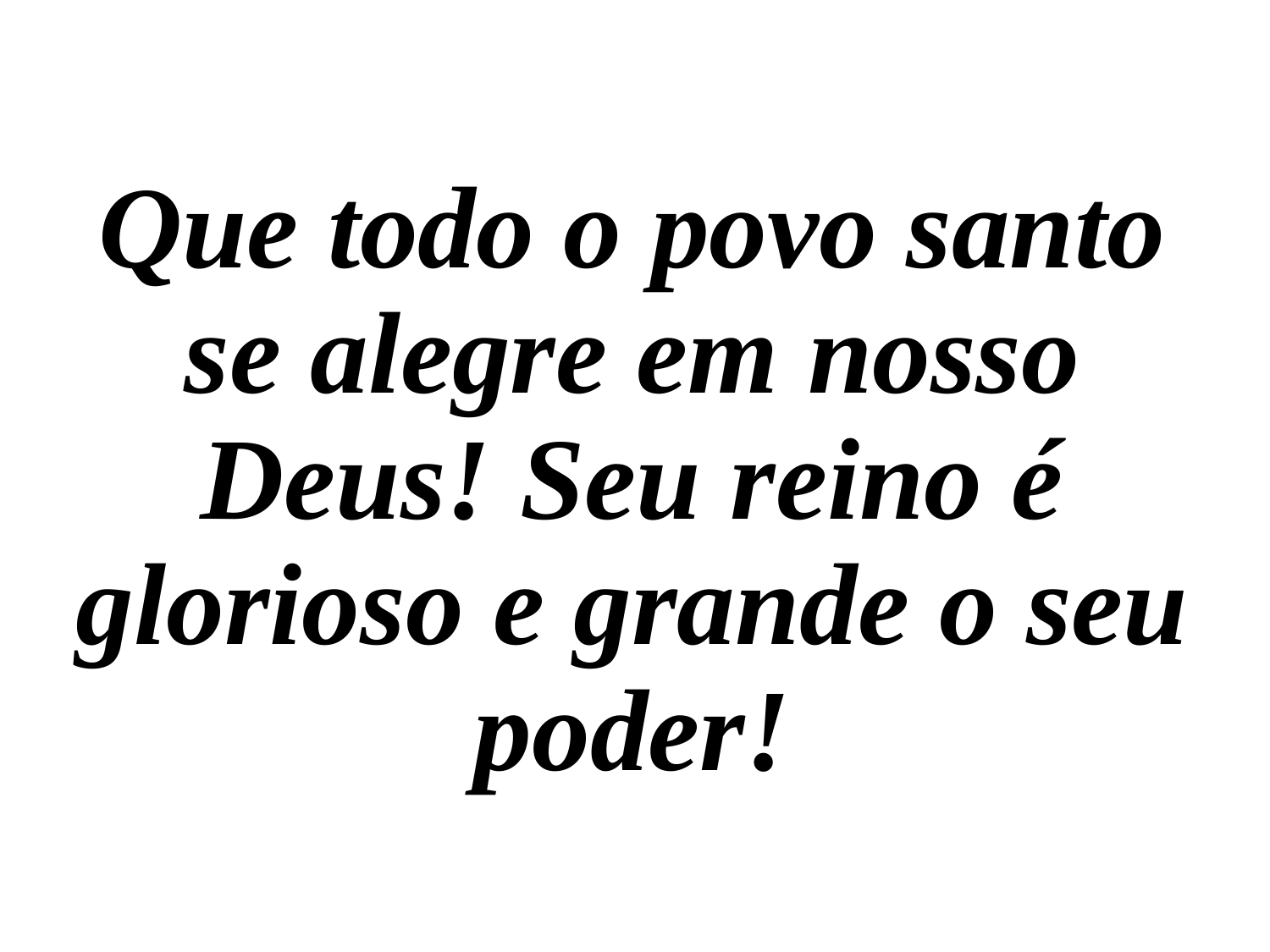

Que todo o povo santo se alegre em nosso Deus! Seu reino é glorioso e grande o seu poder!